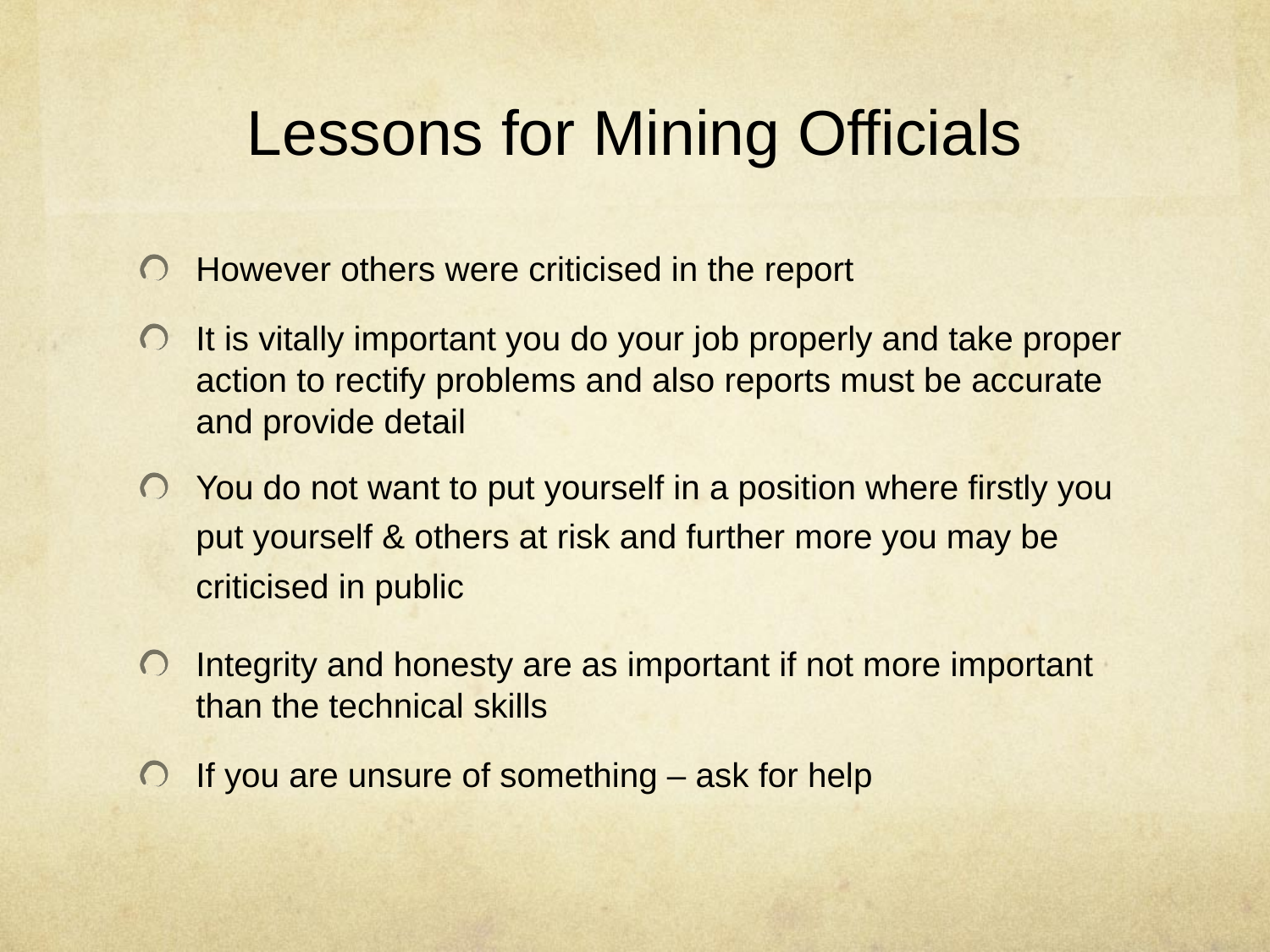

# Lessons for Mining Officials
However others were criticised in the report
It is vitally important you do your job properly and take proper action to rectify problems and also reports must be accurate and provide detail
You do not want to put yourself in a position where firstly you put yourself & others at risk and further more you may be criticised in public
Integrity and honesty are as important if not more important than the technical skills
If you are unsure of something – ask for help